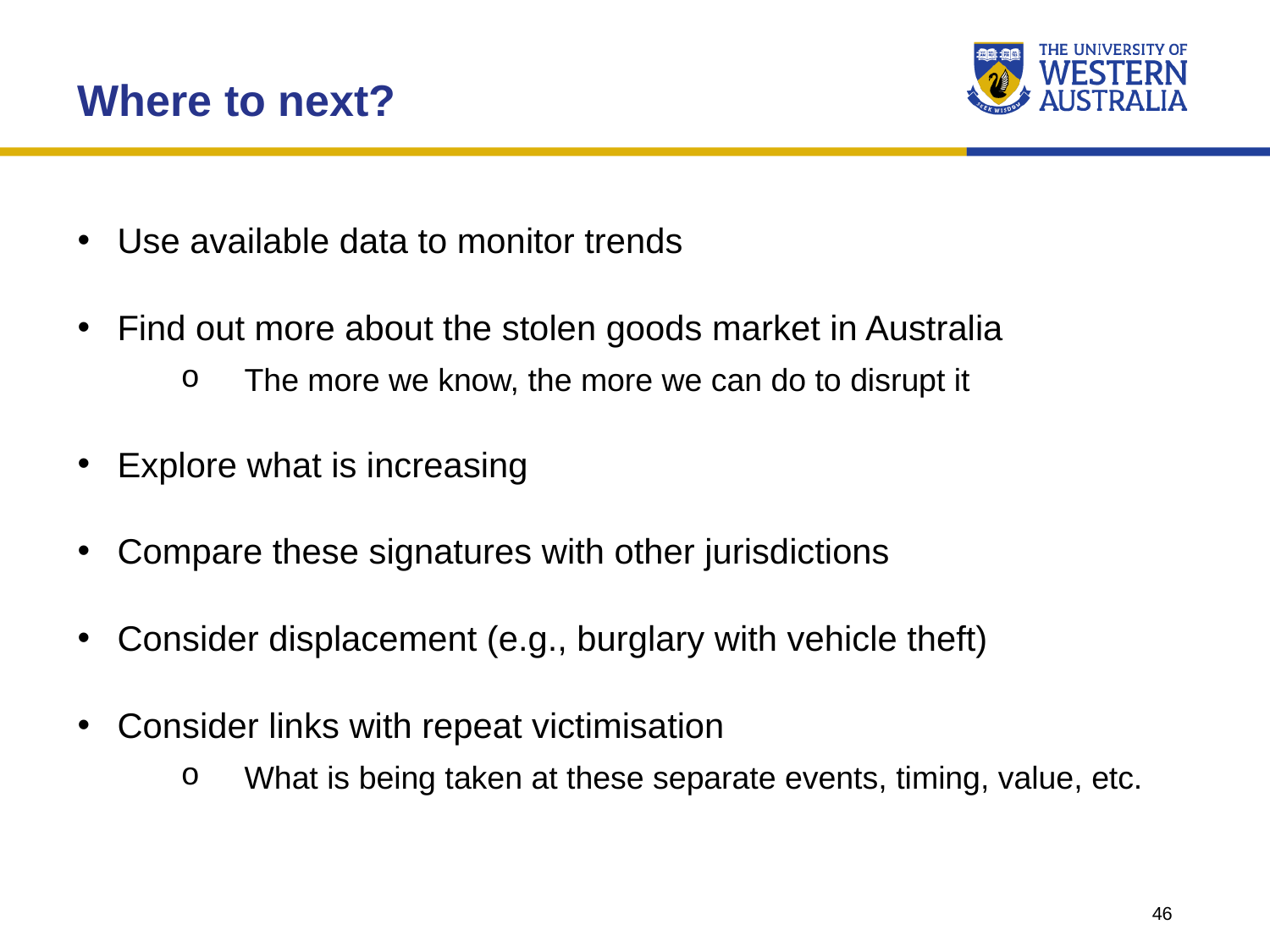

Where to next?
Use available data to monitor trends
Find out more about the stolen goods market in Australia
The more we know, the more we can do to disrupt it
Explore what is increasing
Compare these signatures with other jurisdictions
Consider displacement (e.g., burglary with vehicle theft)
Consider links with repeat victimisation
What is being taken at these separate events, timing, value, etc.

1
46